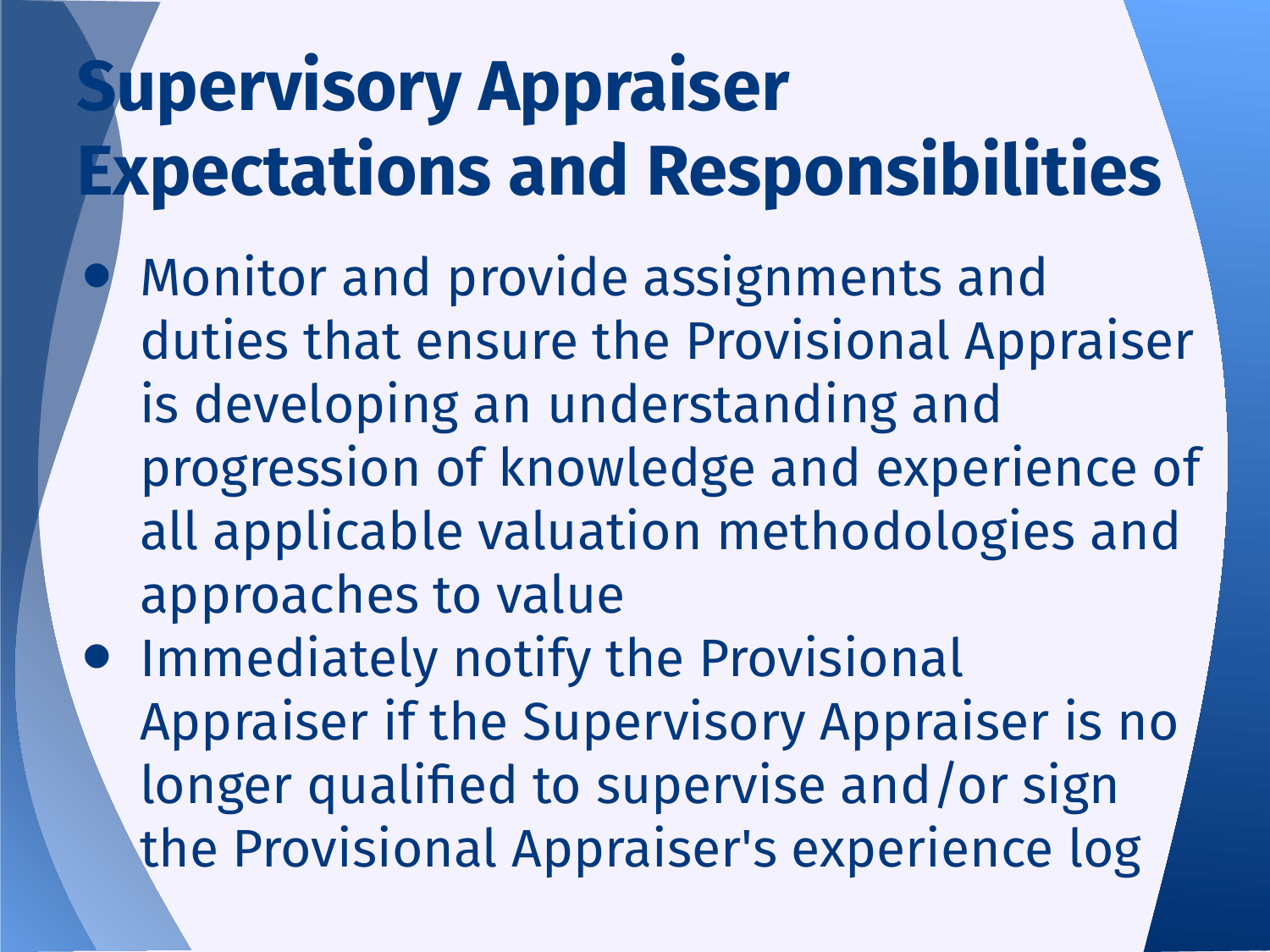

# Supervisory Appraiser
Expectations and Responsibilities
Monitor and provide assignments and duties that ensure the Provisional Appraiser is developing an understanding and progression of knowledge and experience of all applicable valuation methodologies and approaches to value
Immediately notify the Provisional Appraiser if the Supervisory Appraiser is no longer qualified to supervise and/or sign the Provisional Appraiser's experience log